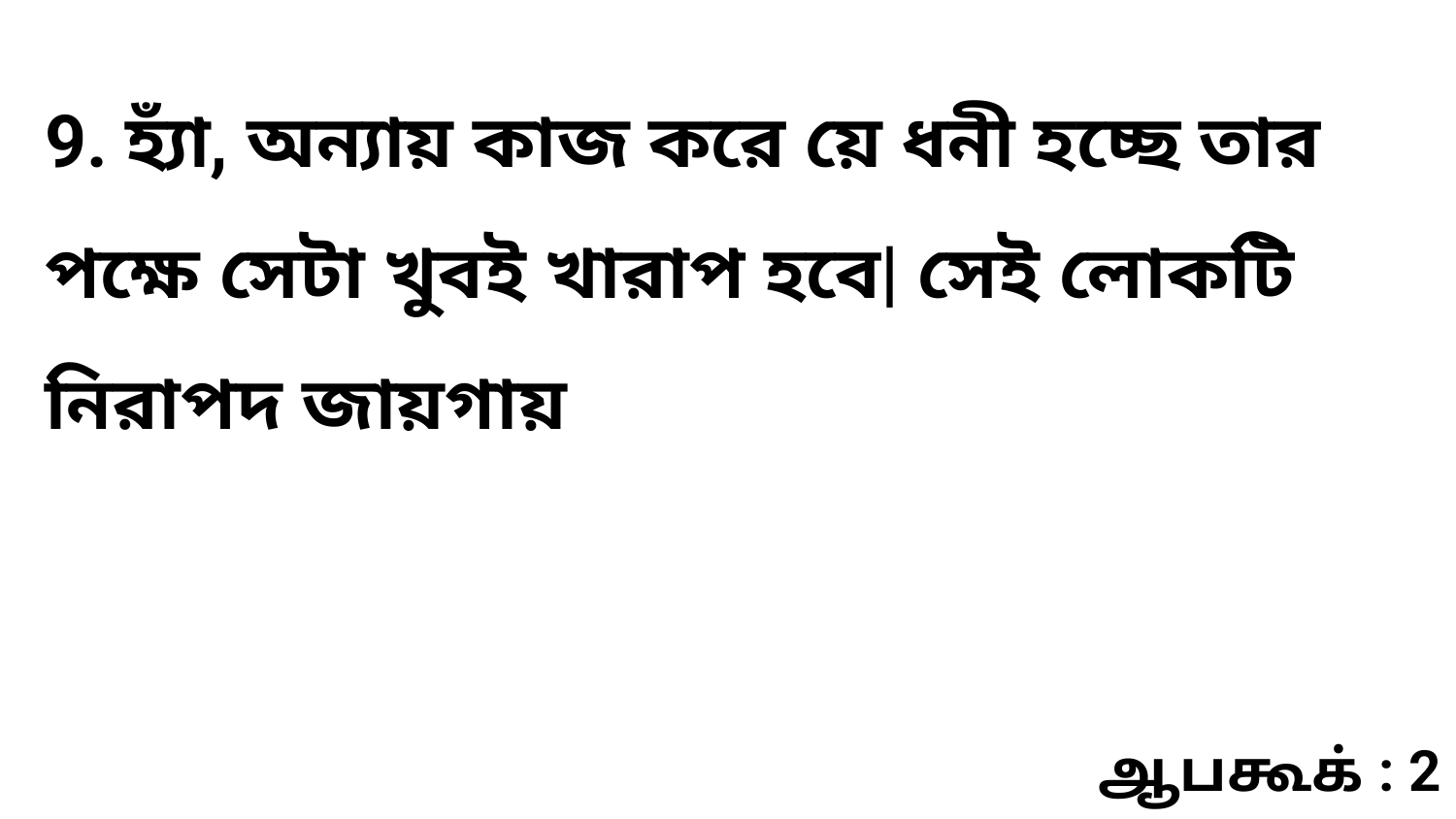

9. হ্যাঁ, অন্যায় কাজ করে য়ে ধনী হচ্ছে তার পক্ষে সেটা খুবই খারাপ হবে| সেই লোকটি নিরাপদ জায়গায়
ஆபகூக் : 2